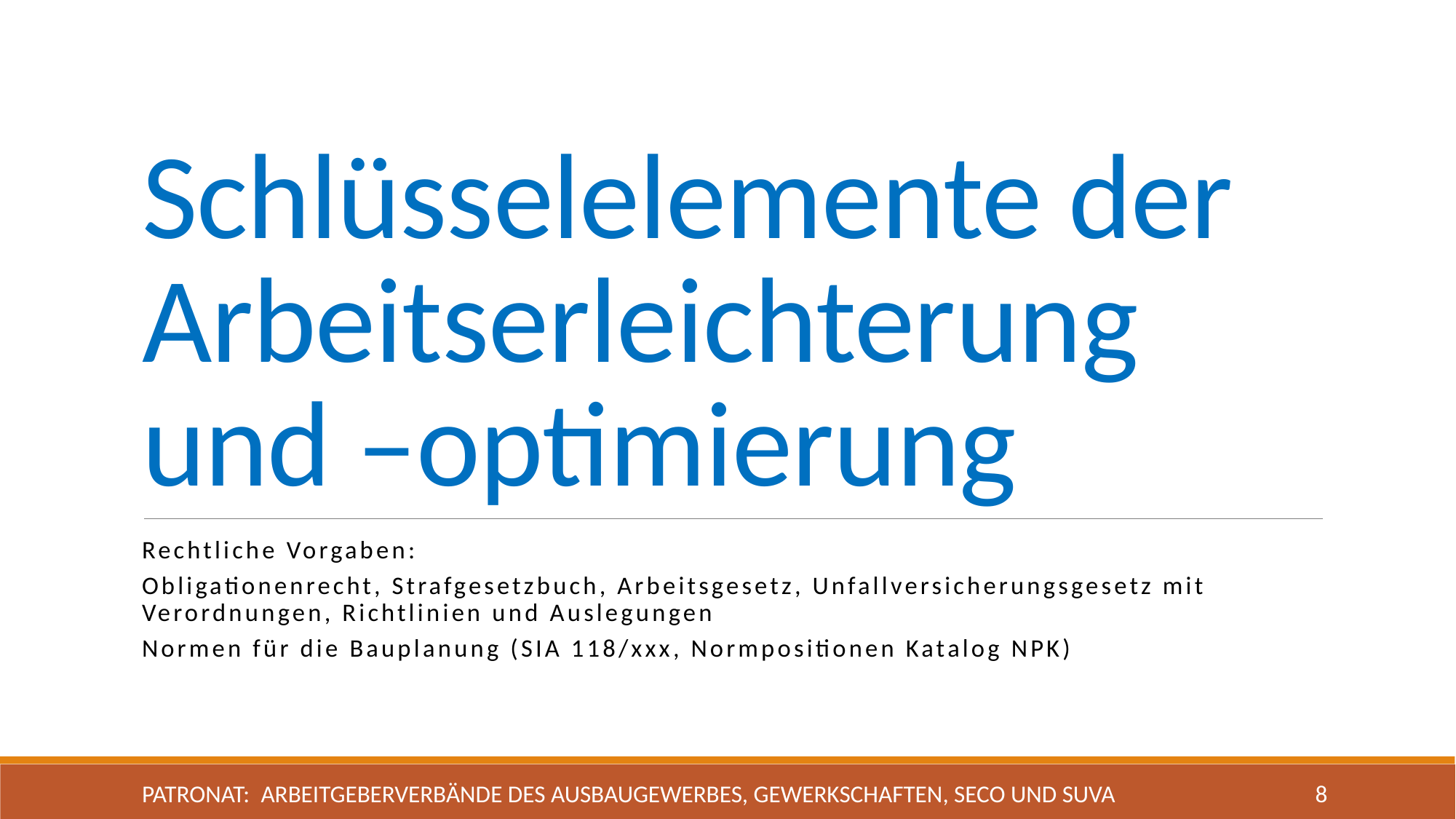

# Schlüsselelemente der Arbeitserleichterung und –optimierung
Rechtliche Vorgaben:
Obligationenrecht, Strafgesetzbuch, Arbeitsgesetz, Unfallversicherungsgesetz mit Verordnungen, Richtlinien und Auslegungen
Normen für die Bauplanung (SIA 118/xxx, Normpositionen Katalog NPK)
Patronat:  Arbeitgeberverbände des Ausbaugewerbes, Gewerkschaften, SECO und Suva
8